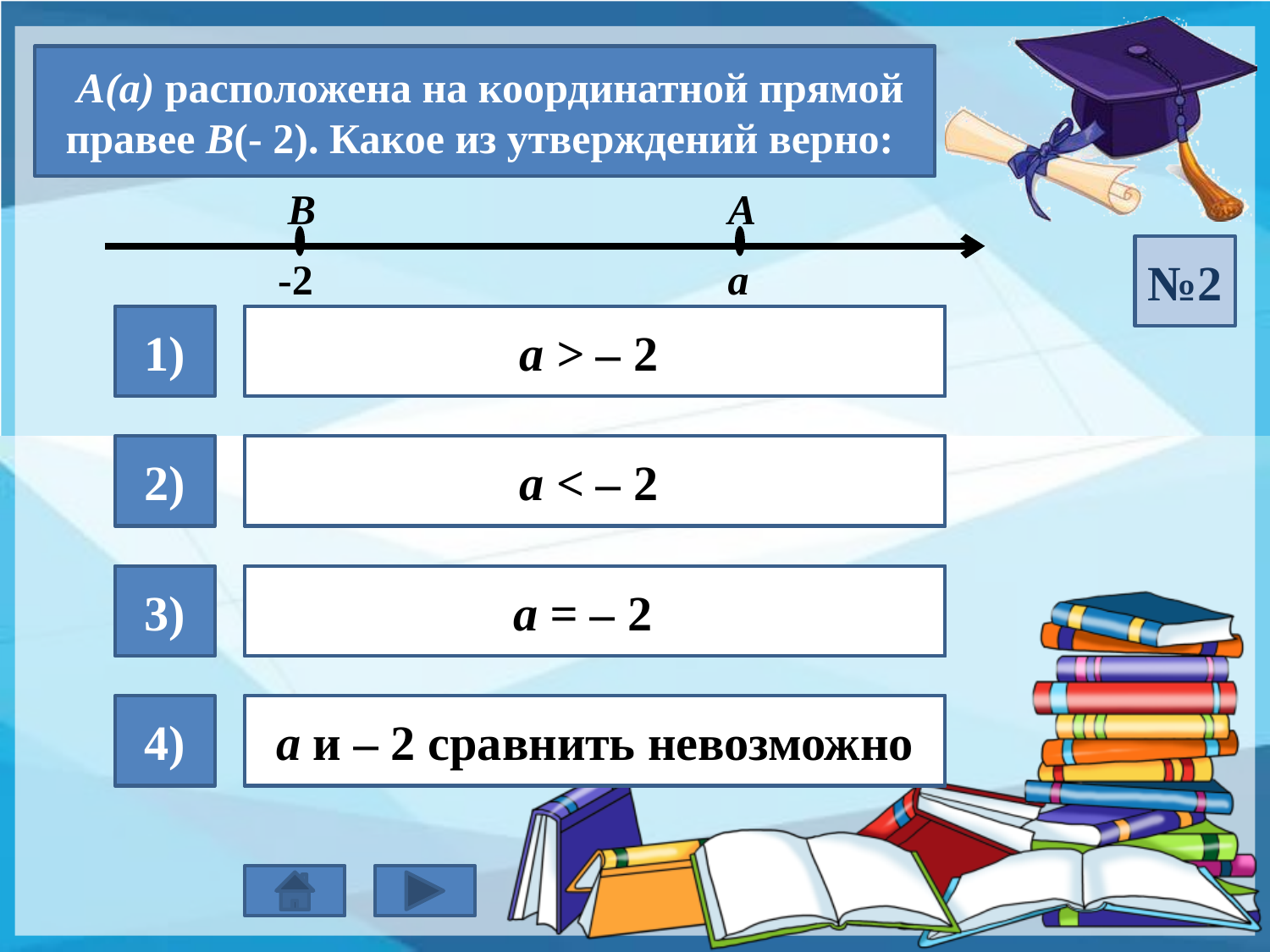

А(а) расположена на координатной прямой правее В(- 2). Какое из утверждений верно:
В
А

№2
-2
а
1)
ВЕРНО
a > – 2

2)
НЕВЕРНО
a < – 2

3)
НЕВЕРНО
a = – 2

4)
НЕВЕРНО
a и – 2 сравнить невозможно